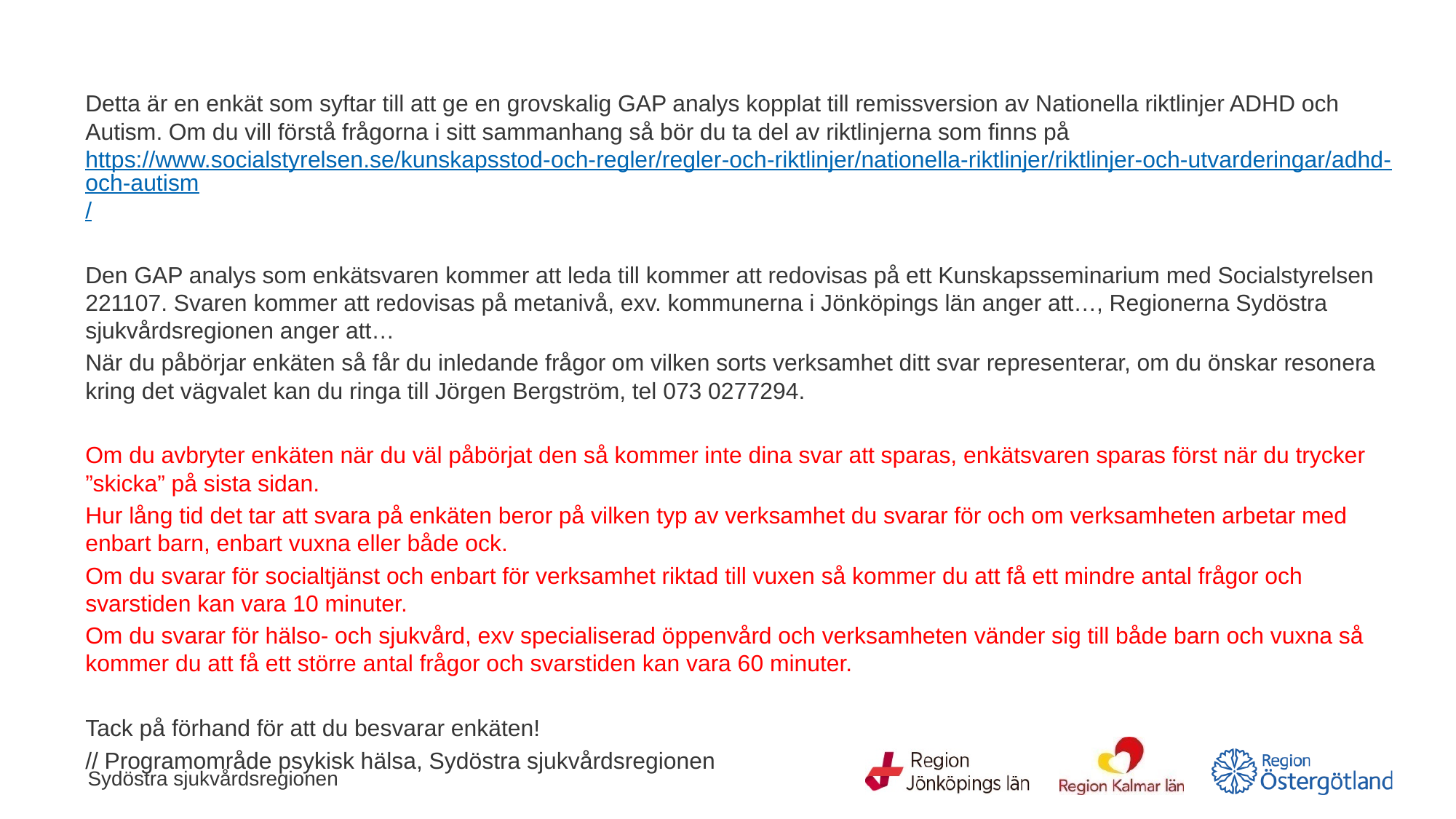

Detta är en enkät som syftar till att ge en grovskalig GAP analys kopplat till remissversion av Nationella riktlinjer ADHD och Autism. Om du vill förstå frågorna i sitt sammanhang så bör du ta del av riktlinjerna som finns på https://www.socialstyrelsen.se/kunskapsstod-och-regler/regler-och-riktlinjer/nationella-riktlinjer/riktlinjer-och-utvarderingar/adhd-och-autism/

Den GAP analys som enkätsvaren kommer att leda till kommer att redovisas på ett Kunskapsseminarium med Socialstyrelsen 221107. Svaren kommer att redovisas på metanivå, exv. kommunerna i Jönköpings län anger att…, Regionerna Sydöstra sjukvårdsregionen anger att…
När du påbörjar enkäten så får du inledande frågor om vilken sorts verksamhet ditt svar representerar, om du önskar resonera kring det vägvalet kan du ringa till Jörgen Bergström, tel 073 0277294.

Om du avbryter enkäten när du väl påbörjat den så kommer inte dina svar att sparas, enkätsvaren sparas först när du trycker ”skicka” på sista sidan.
Hur lång tid det tar att svara på enkäten beror på vilken typ av verksamhet du svarar för och om verksamheten arbetar med enbart barn, enbart vuxna eller både ock.
Om du svarar för socialtjänst och enbart för verksamhet riktad till vuxen så kommer du att få ett mindre antal frågor och svarstiden kan vara 10 minuter.
Om du svarar för hälso- och sjukvård, exv specialiserad öppenvård och verksamheten vänder sig till både barn och vuxna så kommer du att få ett större antal frågor och svarstiden kan vara 60 minuter.

Tack på förhand för att du besvarar enkäten!
// Programområde psykisk hälsa, Sydöstra sjukvårdsregionen